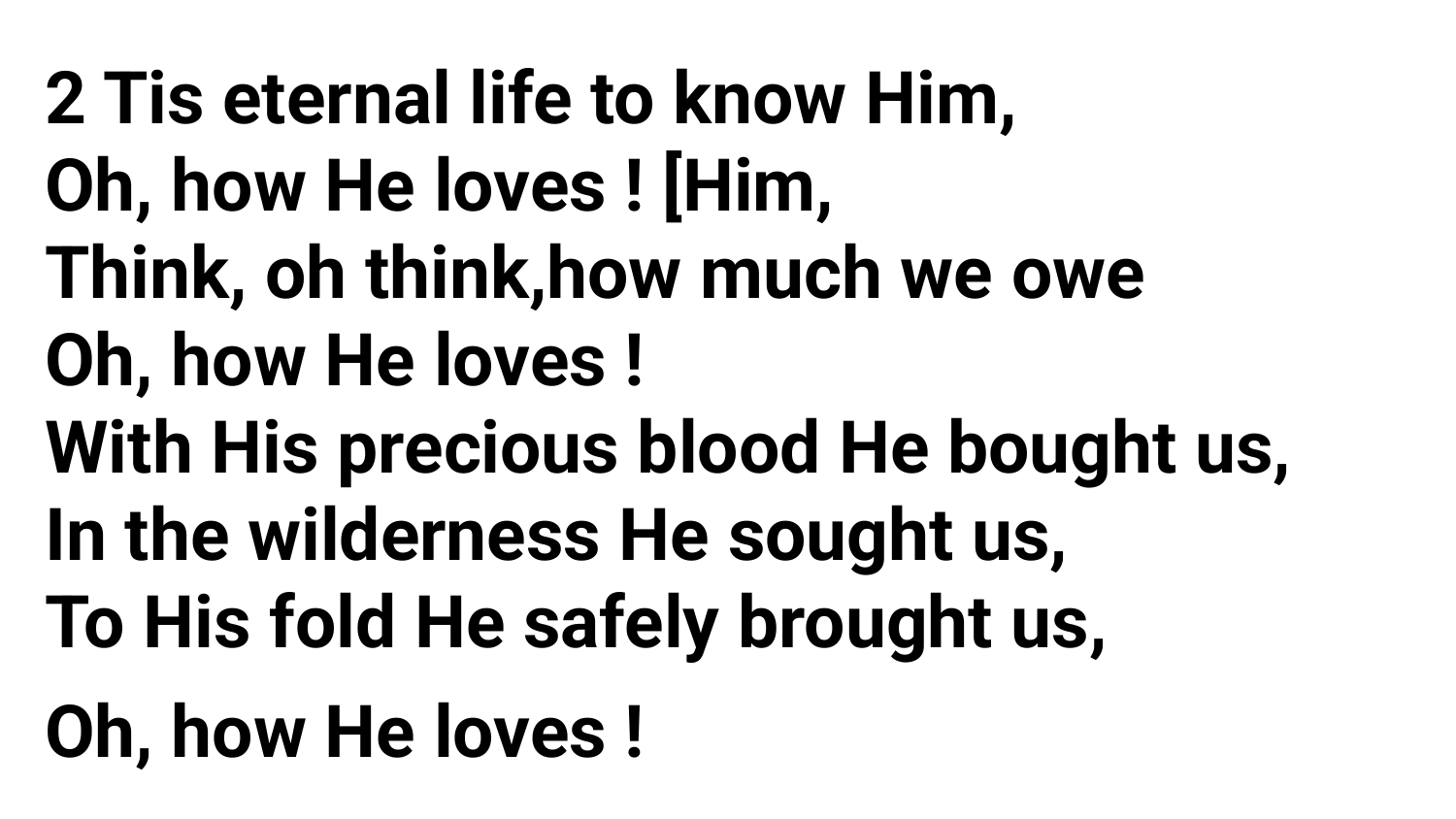

2 Tis eternal life to know Him,
Oh, how He loves ! [Him,
Think, oh think,how much we owe
Oh, how He loves !
With His precious blood He bought us,
In the wilderness He sought us,
To His fold He safely brought us,
Oh, how He loves !